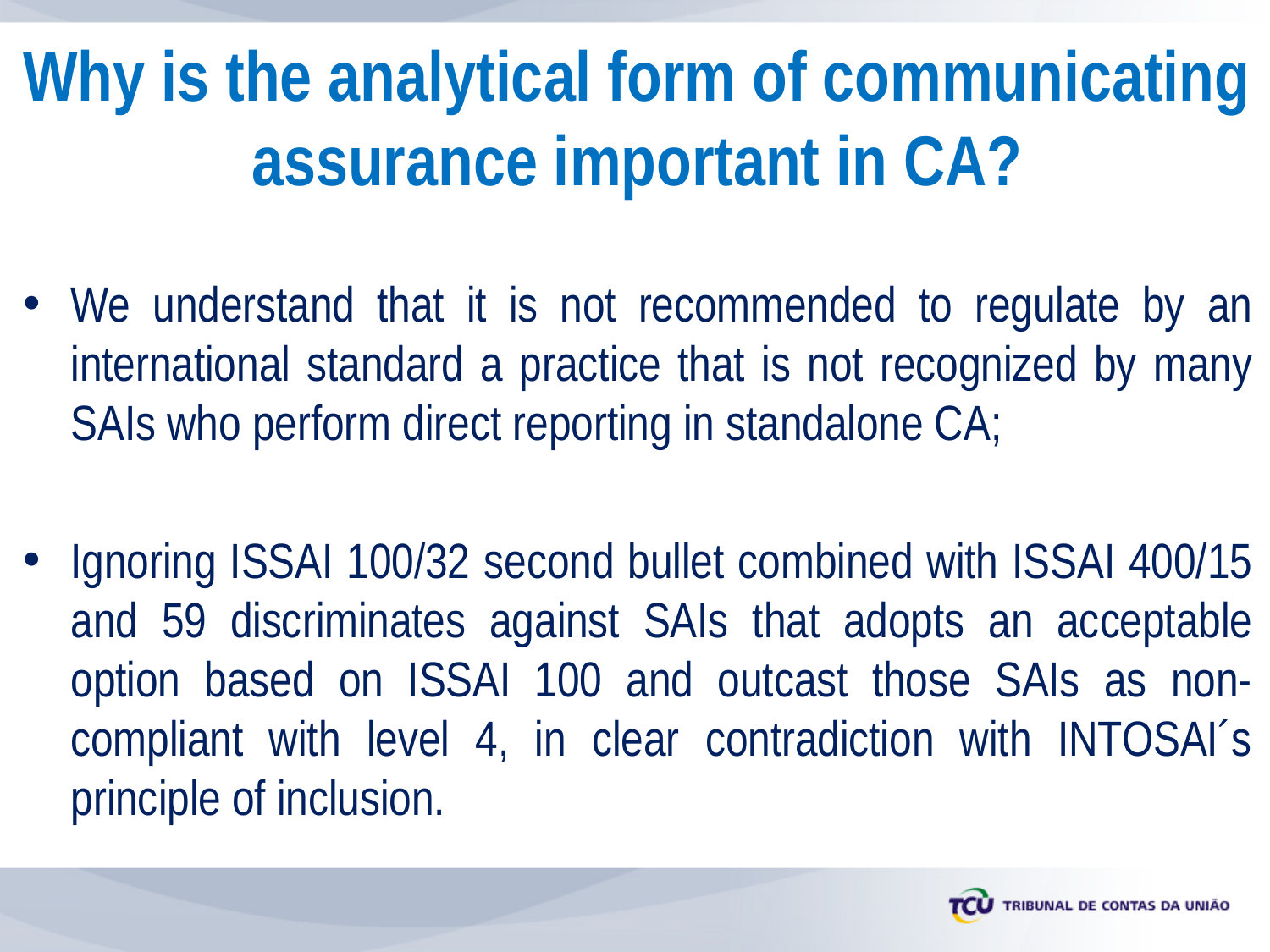

# Why is the analytical form of communicating assurance important in CA?
We understand that it is not recommended to regulate by an international standard a practice that is not recognized by many SAIs who perform direct reporting in standalone CA;

Ignoring ISSAI 100/32 second bullet combined with ISSAI 400/15 and 59 discriminates against SAIs that adopts an acceptable option based on ISSAI 100 and outcast those SAIs as non-compliant with level 4, in clear contradiction with INTOSAI´s principle of inclusion.